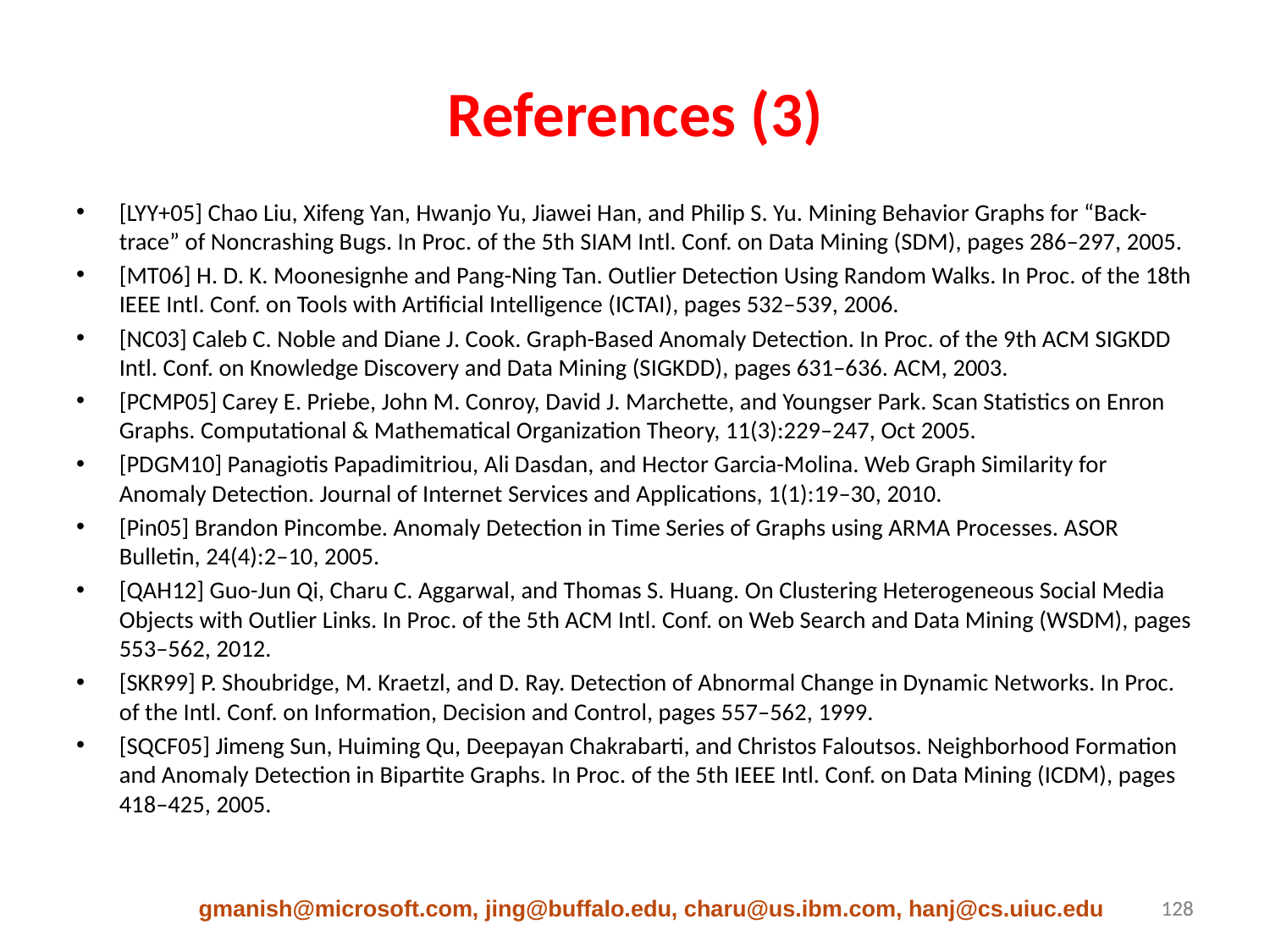

# References (3)
[LYY+05] Chao Liu, Xifeng Yan, Hwanjo Yu, Jiawei Han, and Philip S. Yu. Mining Behavior Graphs for “Back- trace” of Noncrashing Bugs. In Proc. of the 5th SIAM Intl. Conf. on Data Mining (SDM), pages 286–297, 2005.
[MT06] H. D. K. Moonesignhe and Pang-Ning Tan. Outlier Detection Using Random Walks. In Proc. of the 18th IEEE Intl. Conf. on Tools with Artificial Intelligence (ICTAI), pages 532–539, 2006.
[NC03] Caleb C. Noble and Diane J. Cook. Graph-Based Anomaly Detection. In Proc. of the 9th ACM SIGKDD Intl. Conf. on Knowledge Discovery and Data Mining (SIGKDD), pages 631–636. ACM, 2003.
[PCMP05] Carey E. Priebe, John M. Conroy, David J. Marchette, and Youngser Park. Scan Statistics on Enron Graphs. Computational & Mathematical Organization Theory, 11(3):229–247, Oct 2005.
[PDGM10] Panagiotis Papadimitriou, Ali Dasdan, and Hector Garcia-Molina. Web Graph Similarity for Anomaly Detection. Journal of Internet Services and Applications, 1(1):19–30, 2010.
[Pin05] Brandon Pincombe. Anomaly Detection in Time Series of Graphs using ARMA Processes. ASOR Bulletin, 24(4):2–10, 2005.
[QAH12] Guo-Jun Qi, Charu C. Aggarwal, and Thomas S. Huang. On Clustering Heterogeneous Social Media Objects with Outlier Links. In Proc. of the 5th ACM Intl. Conf. on Web Search and Data Mining (WSDM), pages 553–562, 2012.
[SKR99] P. Shoubridge, M. Kraetzl, and D. Ray. Detection of Abnormal Change in Dynamic Networks. In Proc. of the Intl. Conf. on Information, Decision and Control, pages 557–562, 1999.
[SQCF05] Jimeng Sun, Huiming Qu, Deepayan Chakrabarti, and Christos Faloutsos. Neighborhood Formation and Anomaly Detection in Bipartite Graphs. In Proc. of the 5th IEEE Intl. Conf. on Data Mining (ICDM), pages 418–425, 2005.
gmanish@microsoft.com, jing@buffalo.edu, charu@us.ibm.com, hanj@cs.uiuc.edu
128